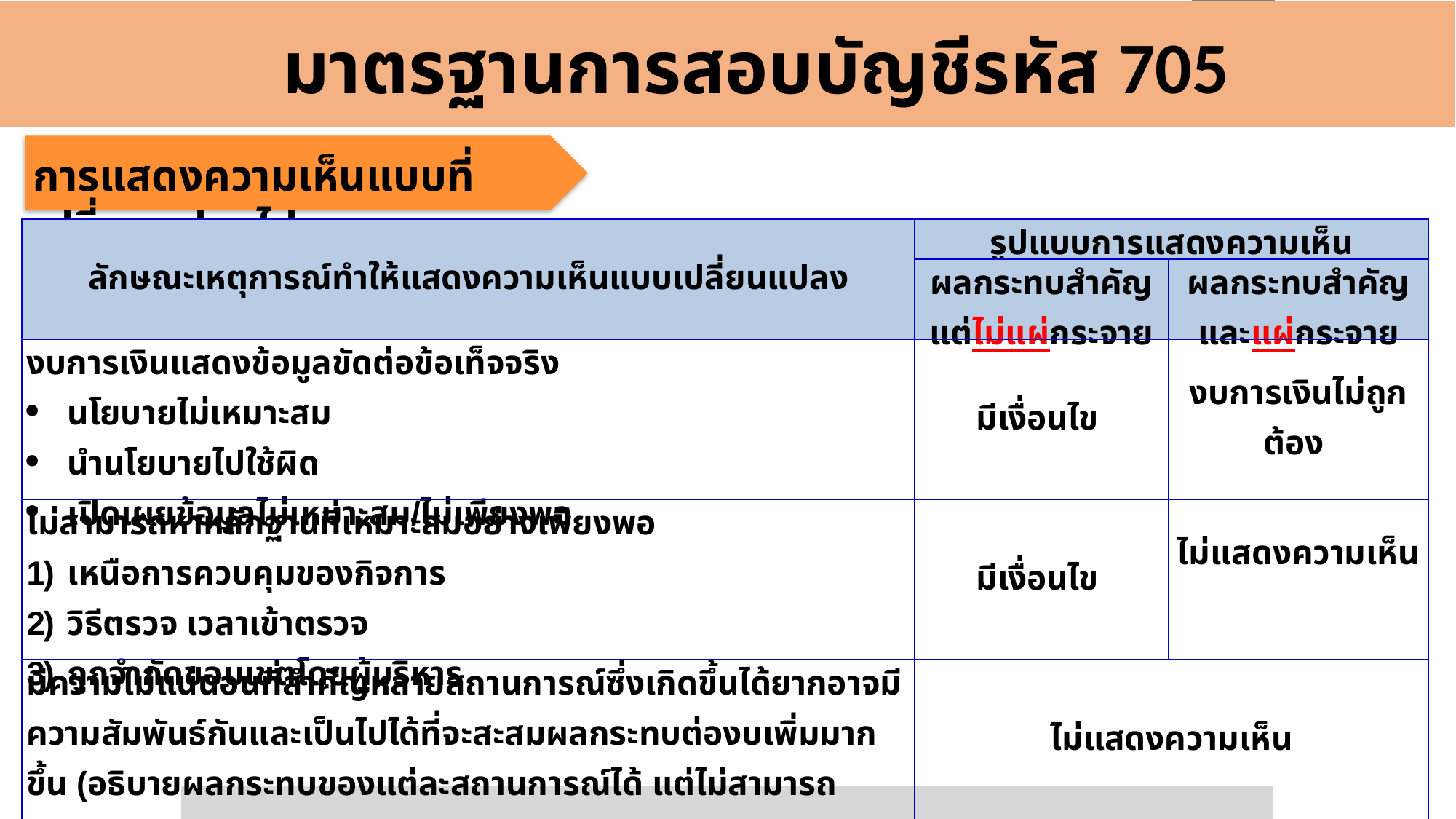

Business Innovation Process Management PPT Examples
   มาตรฐานการสอบบัญชีรหัส 705

การแสดงความเห็นแบบที่เปลี่ยนแปลงไป
| ลักษณะเหตุการณ์ทำให้แสดงความเห็นแบบเปลี่ยนแปลง | รูปแบบการแสดงความเห็น |  |
| --- | --- | --- |
|  | ผลกระทบสำคัญ แต่ไม่แผ่กระจาย | ผลกระทบสำคัญ และแผ่กระจาย |
| งบการเงินแสดงข้อมูลขัดต่อข้อเท็จจริง นโยบายไม่เหมาะสม นำนโยบายไปใช้ผิด เปิดเผยข้อมูลไม่เหมาะสม/ไม่เพียงพอ | มีเงื่อนไข | งบการเงินไม่ถูกต้อง |
| ไม่สามารถหาหลักฐานที่เหมาะสมอย่างเพียงพอ เหนือการควบคุมของกิจการ วิธีตรวจ เวลาเข้าตรวจ ถูกจำกัดขอบเขตโดยผู้บริหาร | มีเงื่อนไข | ไม่แสดงความเห็น |
| มีความไม่แน่นอนที่สำคัญหลายสถานการณ์ซึ่งเกิดขึ้นได้ยากอาจมีความสัมพันธ์กันและเป็นไปได้ที่จะสะสมผลกระทบต่องบเพิ่มมากขึ้น (อธิบายผลกระทบของแต่ละสถานการณ์ได้ แต่ไม่สามารถอธิบายผลกระทบรวมของทุกสถานการณ์) | ไม่แสดงความเห็น |  |